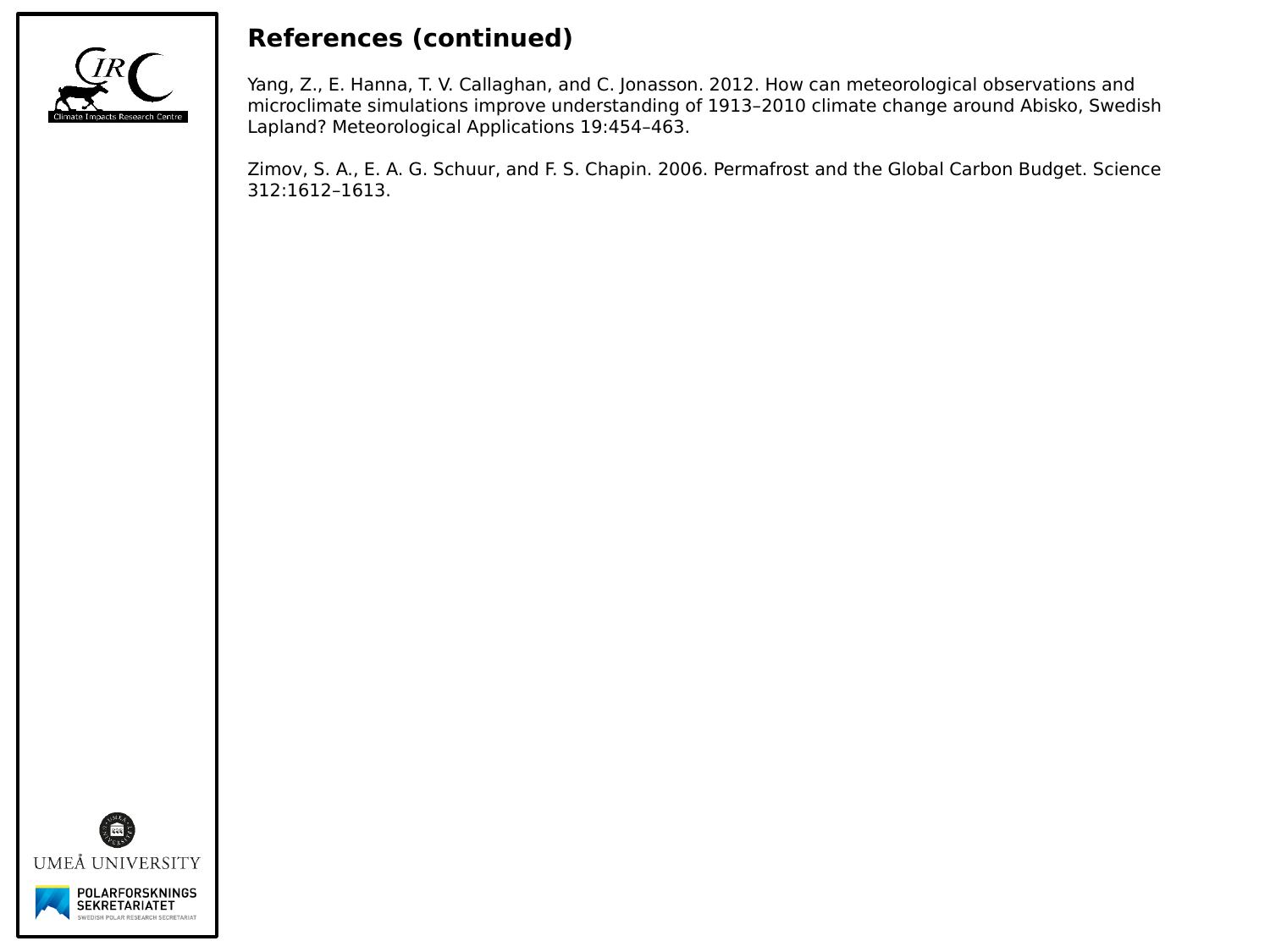

References (continued)

Yang, Z., E. Hanna, T. V. Callaghan, and C. Jonasson. 2012. How can meteorological observations and microclimate simulations improve understanding of 1913–2010 climate change around Abisko, Swedish Lapland? Meteorological Applications 19:454–463.

Zimov, S. A., E. A. G. Schuur, and F. S. Chapin. 2006. Permafrost and the Global Carbon Budget. Science 312:1612–1613.